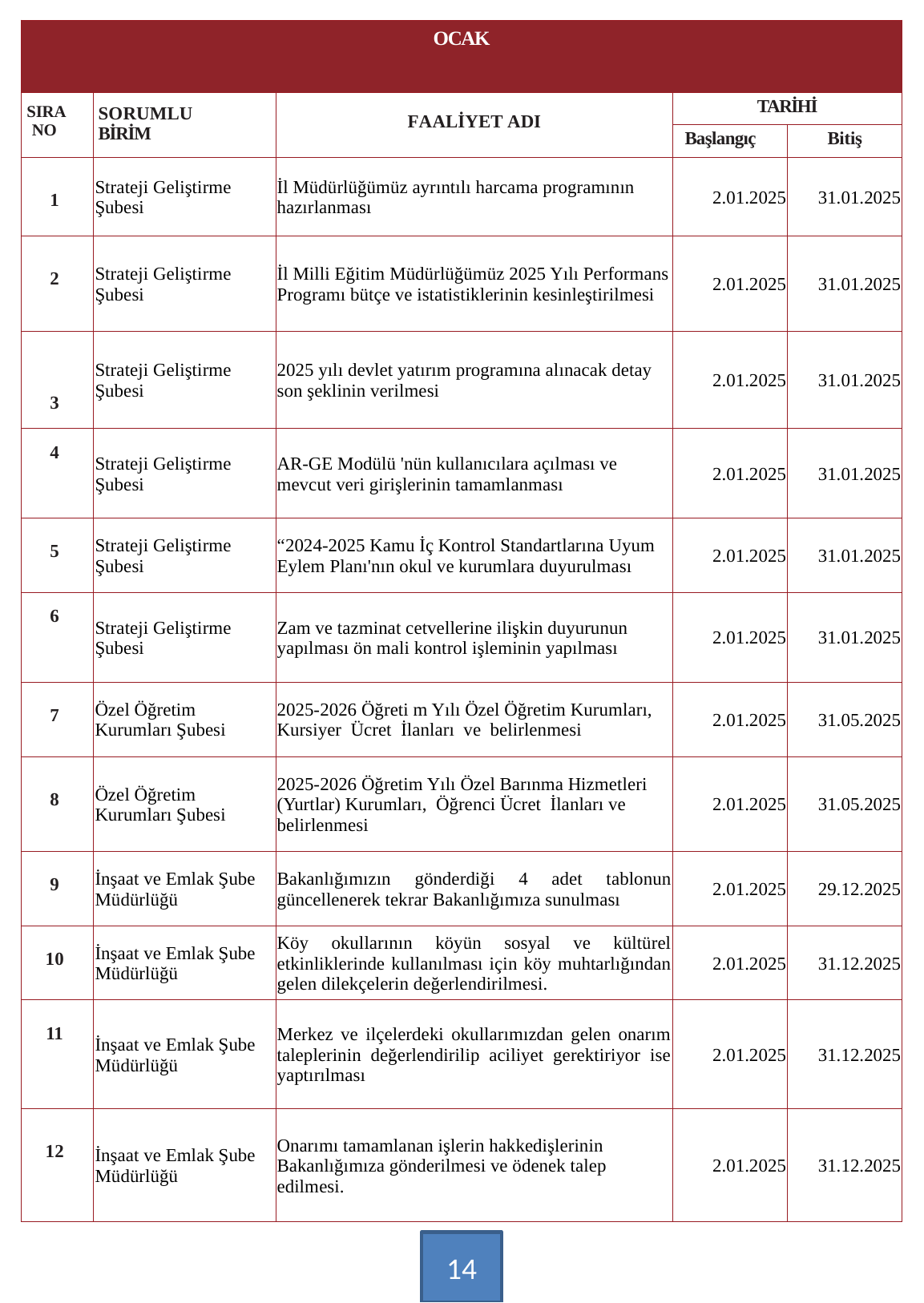

| OCAK |  |  |  |  |
| --- | --- | --- | --- | --- |
| SIRA NO | SORUMLU BİRİM | FAALİYET ADI | TARİHİ |  |
|  |  |  | Başlangıç | Bitiş |
| 1 | Strateji Geliştirme Şubesi | İl Müdürlüğümüz ayrıntılı harcama programının hazırlanması | 2.01.2025 | 31.01.2025 |
| 2 | Strateji Geliştirme Şubesi | İl Milli Eğitim Müdürlüğümüz 2025 Yılı Performans Programı bütçe ve istatistiklerinin kesinleştirilmesi | 2.01.2025 | 31.01.2025 |
| 3 | Strateji Geliştirme Şubesi | 2025 yılı devlet yatırım programına alınacak detay son şeklinin verilmesi | 2.01.2025 | 31.01.2025 |
| 4 | Strateji Geliştirme Şubesi | AR-GE Modülü 'nün kullanıcılara açılması ve mevcut veri girişlerinin tamamlanması | 2.01.2025 | 31.01.2025 |
| 5 | Strateji Geliştirme Şubesi | “2024-2025 Kamu İç Kontrol Standartlarına Uyum Eylem Planı'nın okul ve kurumlara duyurulması | 2.01.2025 | 31.01.2025 |
| 6 | Strateji Geliştirme Şubesi | Zam ve tazminat cetvellerine ilişkin duyurunun yapılması ön mali kontrol işleminin yapılması | 2.01.2025 | 31.01.2025 |
| 7 | Özel Öğretim Kurumları Şubesi | 2025-2026 Öğreti m Yılı Özel Öğretim Kurumları, Kursiyer Ücret İlanları ve belirlenmesi | 2.01.2025 | 31.05.2025 |
| 8 | Özel Öğretim Kurumları Şubesi | 2025-2026 Öğretim Yılı Özel Barınma Hizmetleri (Yurtlar) Kurumları, Öğrenci Ücret İlanları ve belirlenmesi | 2.01.2025 | 31.05.2025 |
| 9 | İnşaat ve Emlak Şube Müdürlüğü | Bakanlığımızın gönderdiği 4 adet tablonun güncellenerek tekrar Bakanlığımıza sunulması | 2.01.2025 | 29.12.2025 |
| 10 | İnşaat ve Emlak Şube Müdürlüğü | Köy okullarının köyün sosyal ve kültürel etkinliklerinde kullanılması için köy muhtarlığından gelen dilekçelerin değerlendirilmesi. | 2.01.2025 | 31.12.2025 |
| 11 | İnşaat ve Emlak Şube Müdürlüğü | Merkez ve ilçelerdeki okullarımızdan gelen onarım taleplerinin değerlendirilip aciliyet gerektiriyor ise yaptırılması | 2.01.2025 | 31.12.2025 |
| 12 | İnşaat ve Emlak Şube Müdürlüğü | Onarımı tamamlanan işlerin hakkedişlerinin Bakanlığımıza gönderilmesi ve ödenek talep edilmesi. | 2.01.2025 | 31.12.2025 |
14